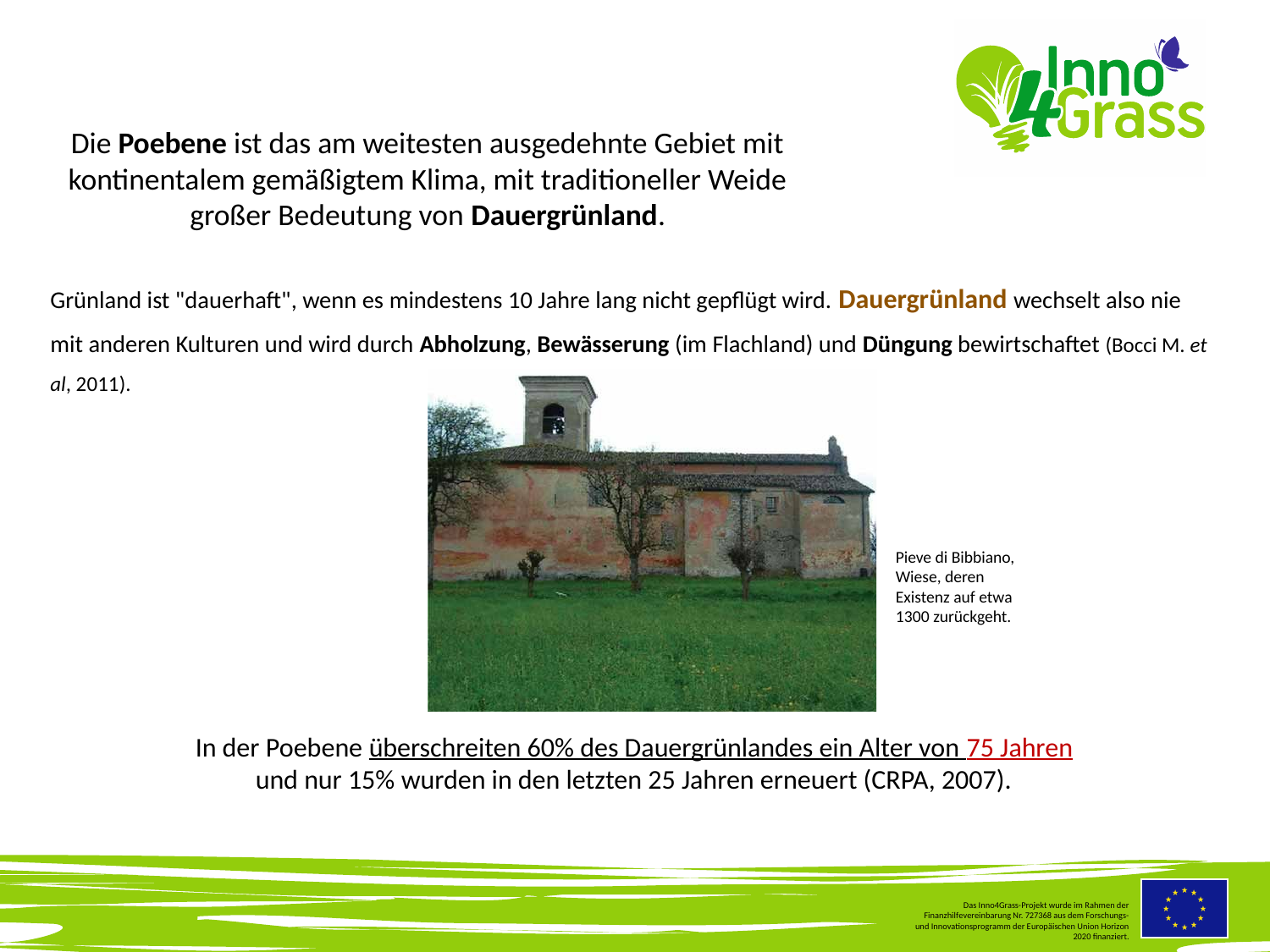

Die Poebene ist das am weitesten ausgedehnte Gebiet mit kontinentalem gemäßigtem Klima, mit traditioneller Weide großer Bedeutung von Dauergrünland.
Grünland ist "dauerhaft", wenn es mindestens 10 Jahre lang nicht gepflügt wird. Dauergrünland wechselt also nie mit anderen Kulturen und wird durch Abholzung, Bewässerung (im Flachland) und Düngung bewirtschaftet (Bocci M. et al, 2011).

Pieve di Bibbiano, Wiese, deren Existenz auf etwa 1300 zurückgeht.
In der Poebene überschreiten 60% des Dauergrünlandes ein Alter von 75 Jahren und nur 15% wurden in den letzten 25 Jahren erneuert (CRPA, 2007).